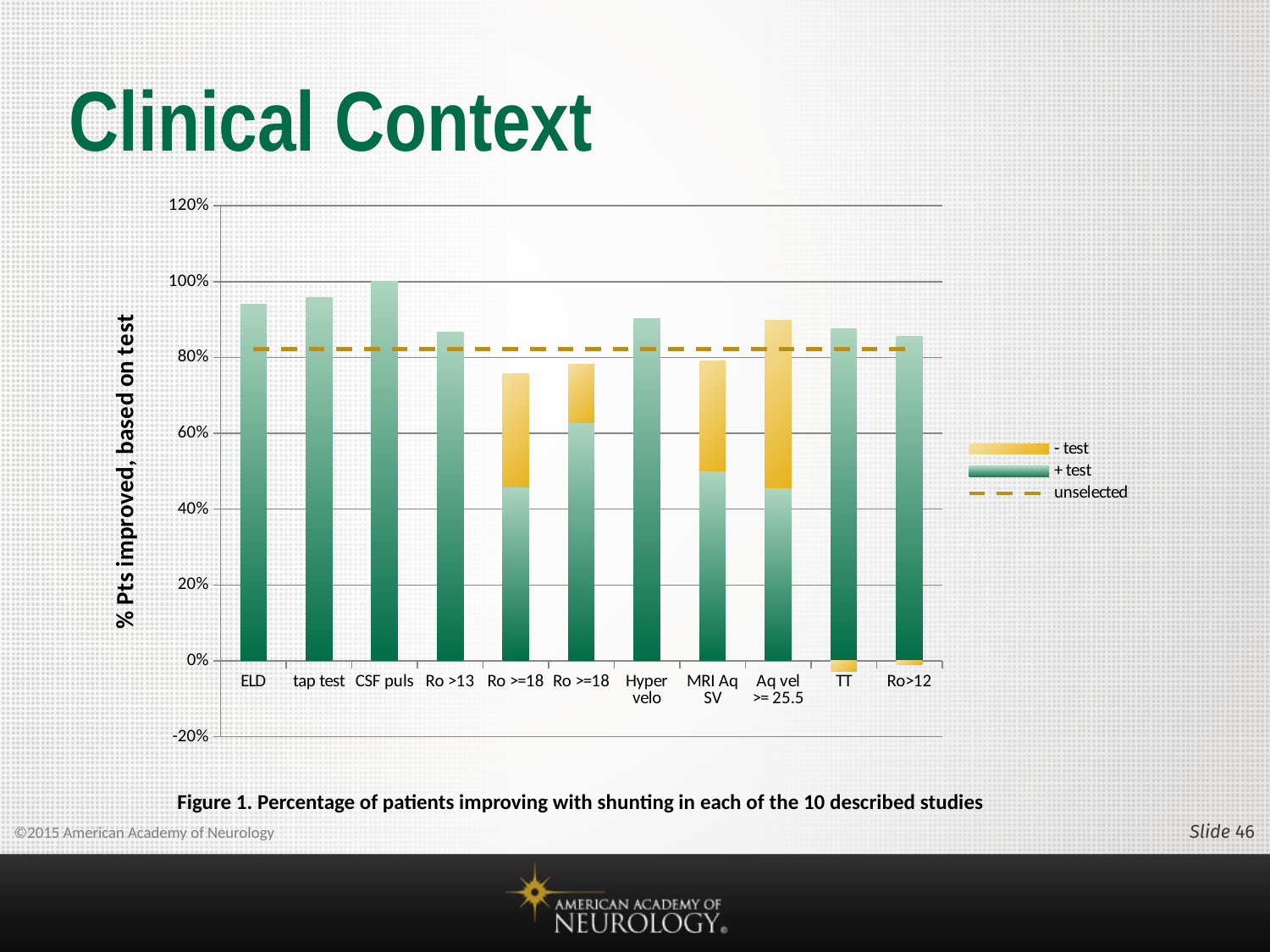

# Clinical Context

### Chart

| Category |  |  |  |
|---|---|---|---|
| ELD | 0.941176470588235 | 0.0 | 0.822212257100149 |
| tap test | 0.957983193277311 | 0.0 | 0.822212257100149 |
| CSF puls | 1.0 | 0.0 | 0.822212257100149 |
| Ro >13 | 0.866666666666667 | 0.0 | 0.822212257100149 |
| Ro >=18 | 0.459616985845129 | 0.298909329944345 | 0.822212257100149 |
| Ro >=18 | 0.627906976744186 | 0.153911205073996 | 0.822212257100149 |
| Hyper velo | 0.903225806451613 | 0.0 | 0.822212257100149 |
| MRI Aq SV | 0.5 | 0.291666666666667 | 0.822212257100149 |
| Aq vel >= 25.5 | 0.457142857142857 | 0.44029304029304 | 0.822212257100149 |
| TT | 0.875 | -0.0281531531531531 | 0.822212257100149 |
| Ro>12 | 0.855263157894737 | -0.00980861244019137 | 0.822212257100149 |
Figure 1. Percentage of patients improving with shunting in each of the 10 described studies
Slide 46